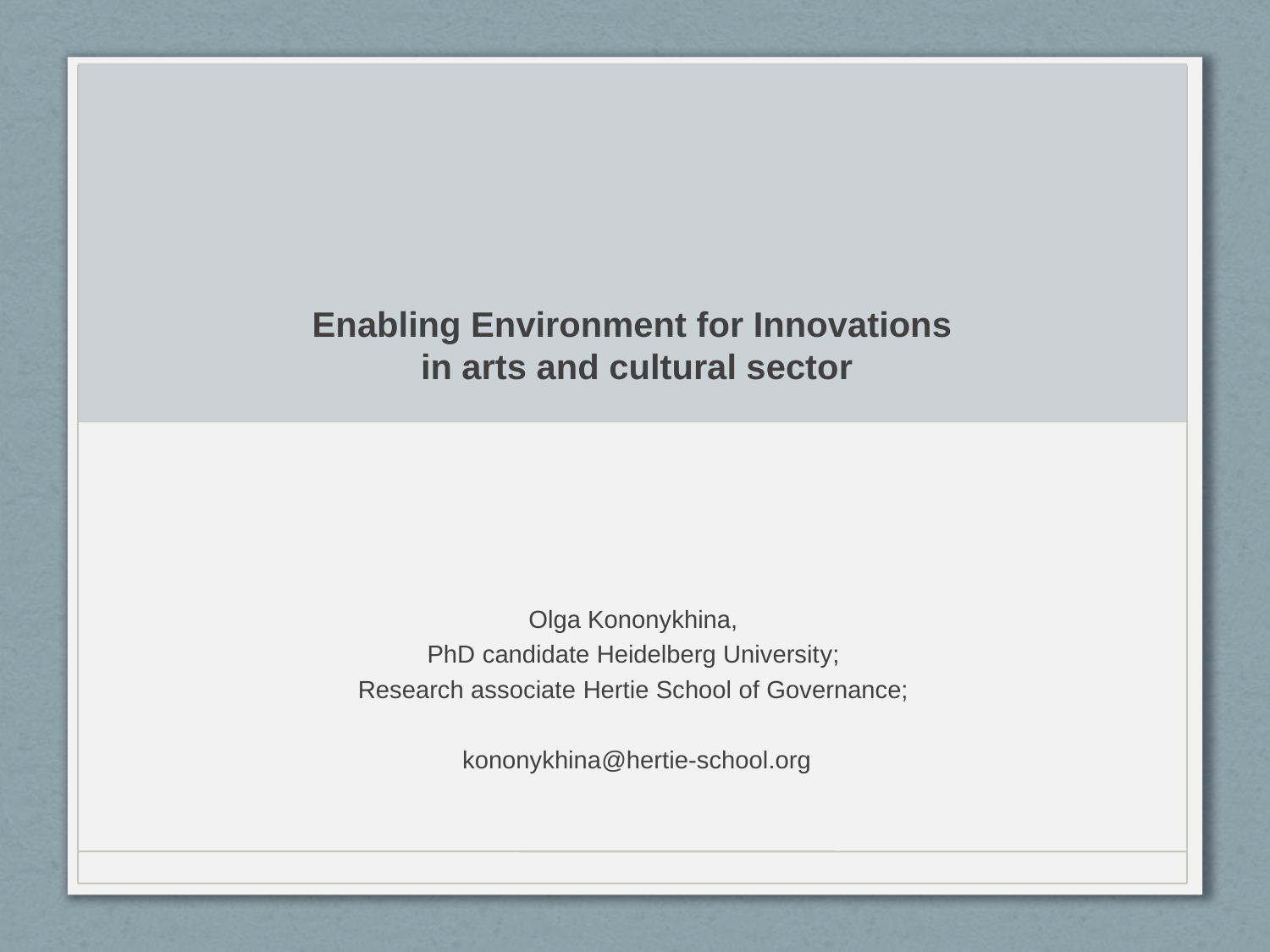

# Enabling Environment for Innovations in arts and cultural sector
Olga Kononykhina,
PhD candidate Heidelberg University;
Research associate Hertie School of Governance;

kononykhina@hertie-school.org